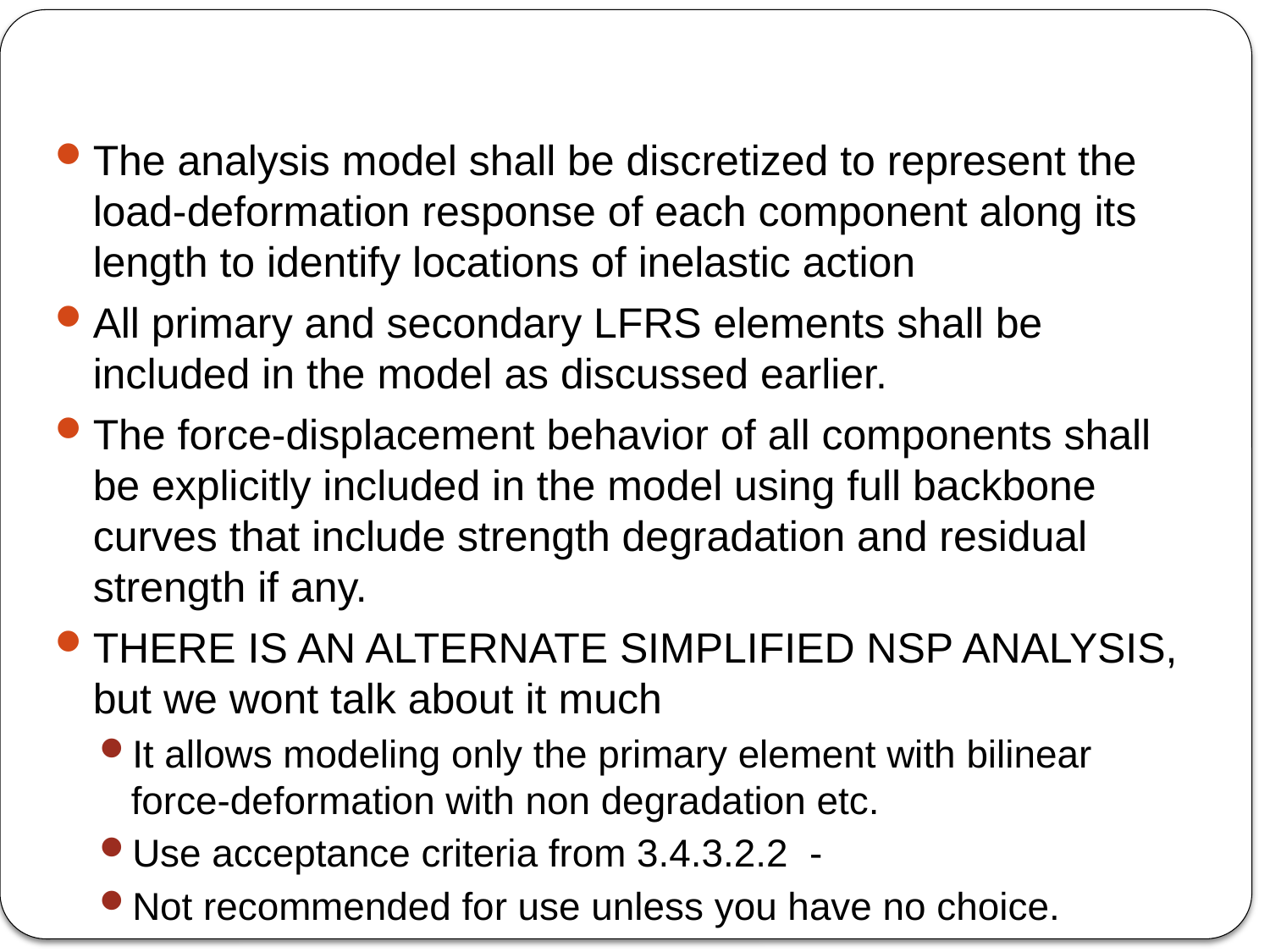

#
The analysis model shall be discretized to represent the load-deformation response of each component along its length to identify locations of inelastic action
All primary and secondary LFRS elements shall be included in the model as discussed earlier.
The force-displacement behavior of all components shall be explicitly included in the model using full backbone curves that include strength degradation and residual strength if any.
THERE IS AN ALTERNATE SIMPLIFIED NSP ANALYSIS, but we wont talk about it much
It allows modeling only the primary element with bilinear force-deformation with non degradation etc.
Use acceptance criteria from 3.4.3.2.2  -
Not recommended for use unless you have no choice.